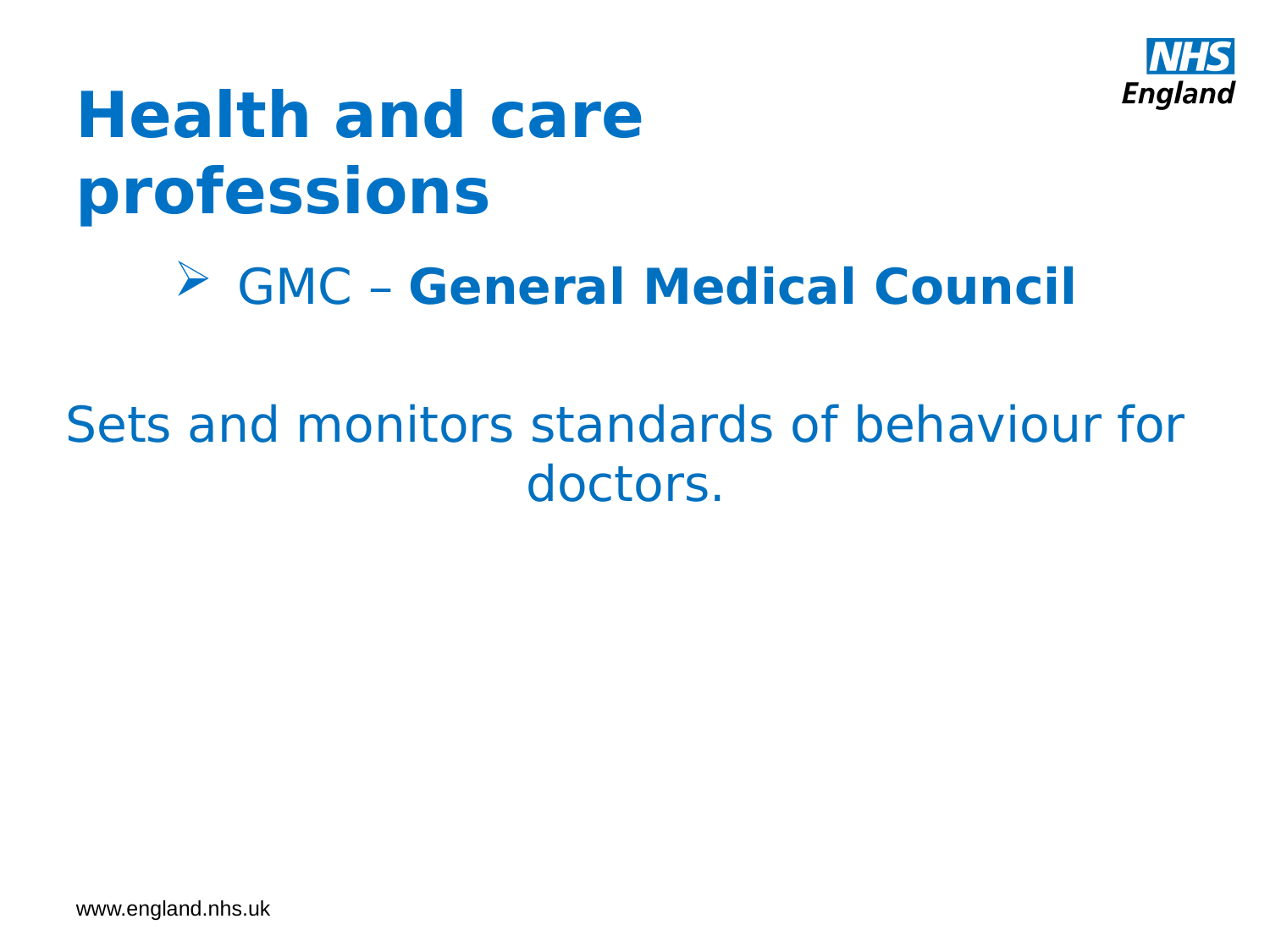

Health and care professions

GMC – General Medical Council

Sets and monitors standards of behaviour for doctors.